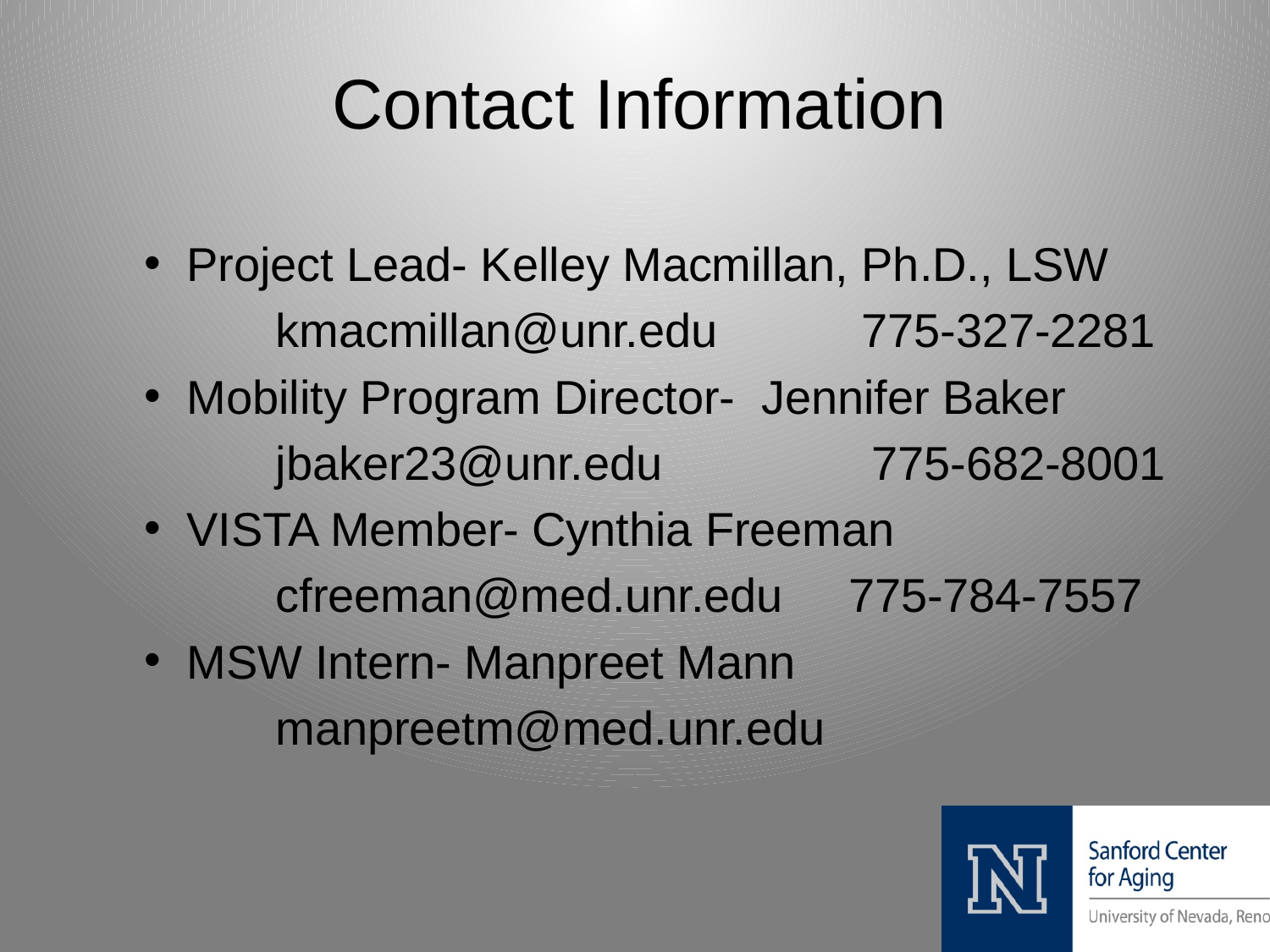

# Contact Information
Project Lead- Kelley Macmillan, Ph.D., LSW
          kmacmillan@unr.edu           775-327-2281
Mobility Program Director-  Jennifer Baker
          jbaker23@unr.edu                775-682-8001
VISTA Member- Cynthia Freeman
          cfreeman@med.unr.edu     775-784-7557
MSW Intern- Manpreet Mann
          manpreetm@med.unr.edu